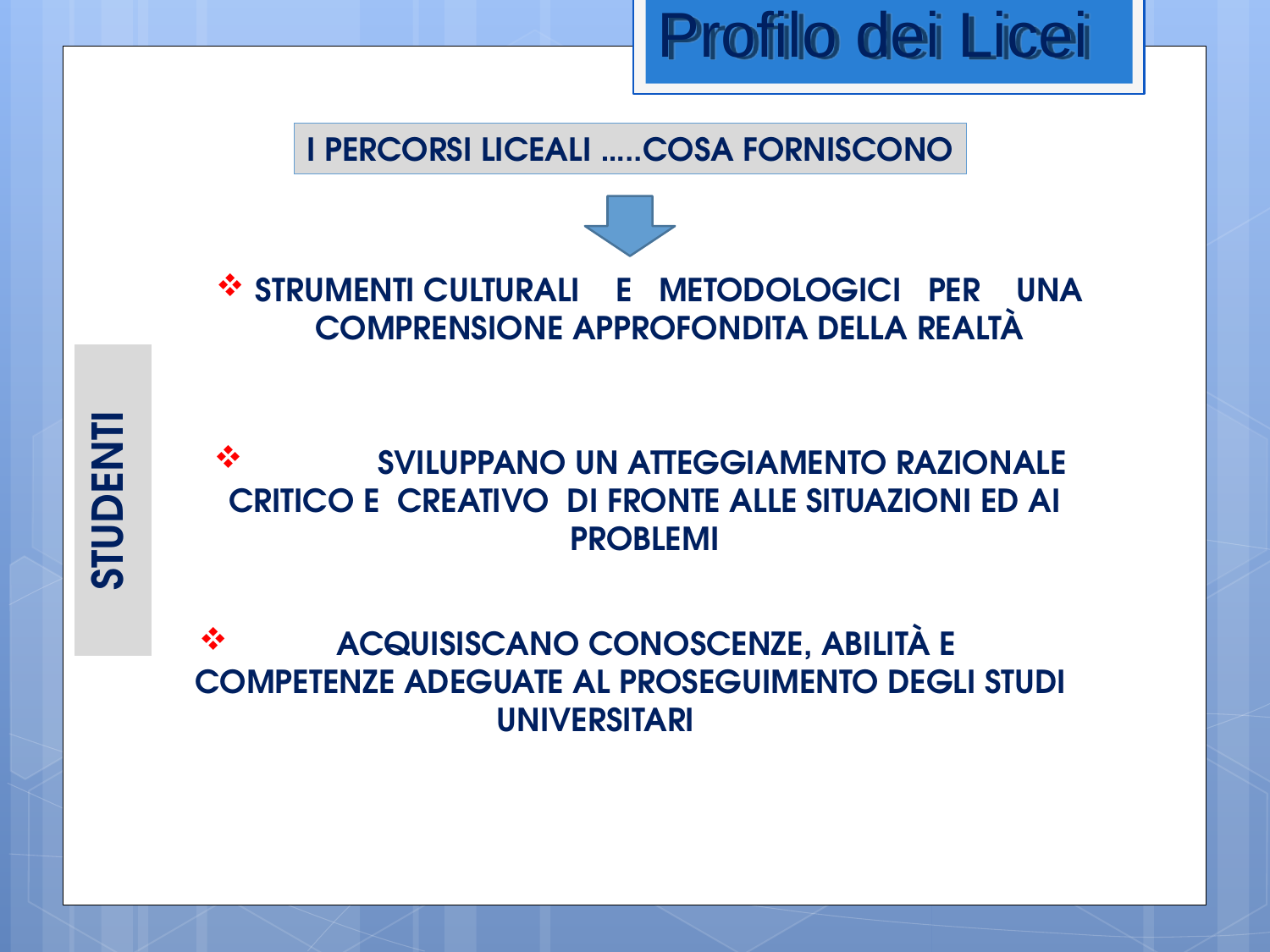

# Profilo dei Licei
I PERCORSI LICEALI …..COSA FORNISCONO

STRUMENTI CULTURALI    E   METODOLOGICI   PER    UNA COMPRENSIONE APPROFONDITA DELLA REALTÀ
STUDENTI
              SVILUPPANO UN ATTEGGIAMENTO RAZIONALE
CRITICO E  CREATIVO  DI FRONTE ALLE SITUAZIONI ED AI PROBLEMI
           ACQUISISCANO CONOSCENZE, ABILITÀ E
       COMPETENZE ADEGUATE AL PROSEGUIMENTO DEGLI STUDI UNIVERSITARI